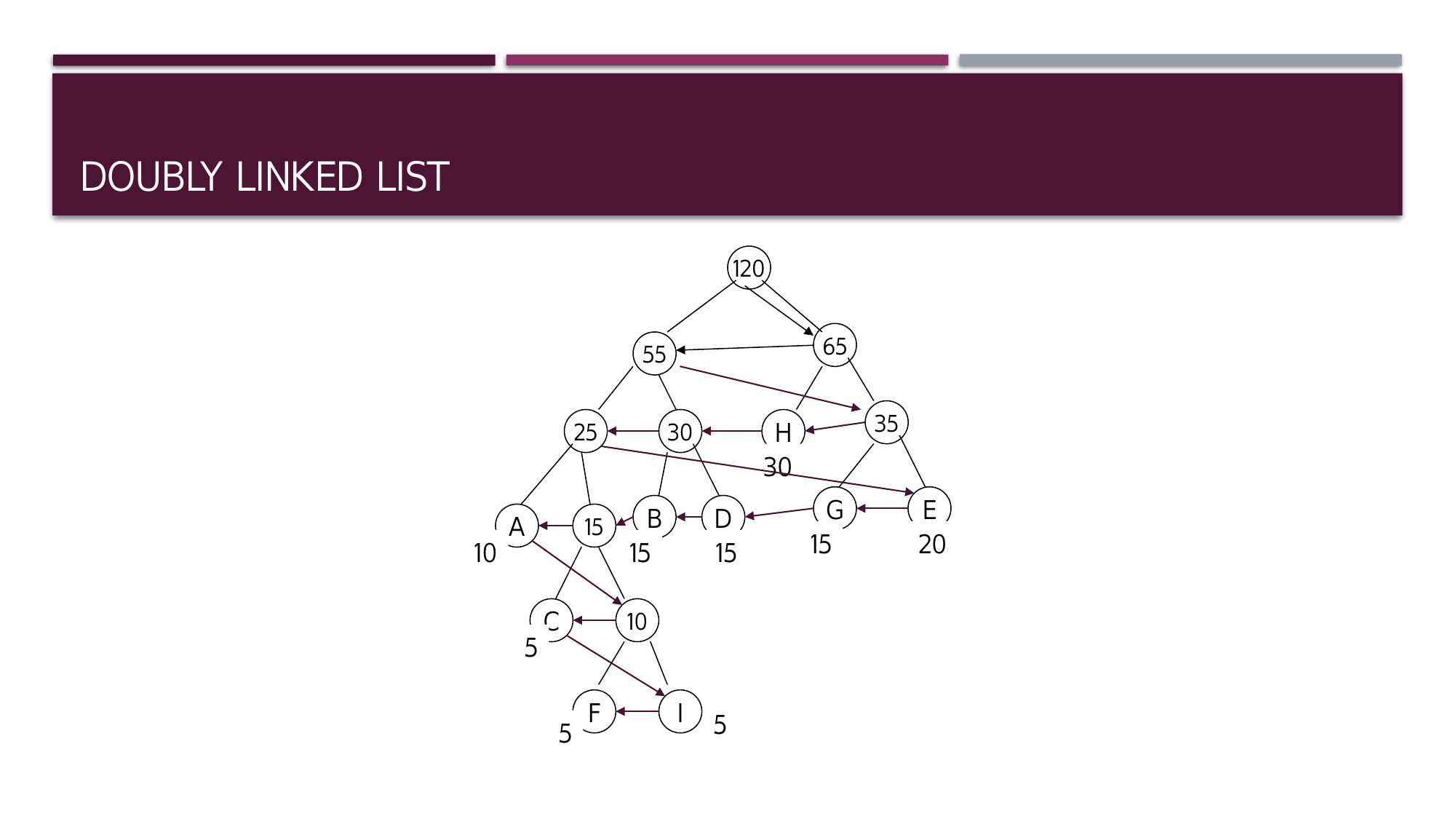

# Doubly Linked List
120

65
55

35
25
30
H

30

G
E
B
D
A
15
15
20
10
15
15

C
10
5

F
I
5
5